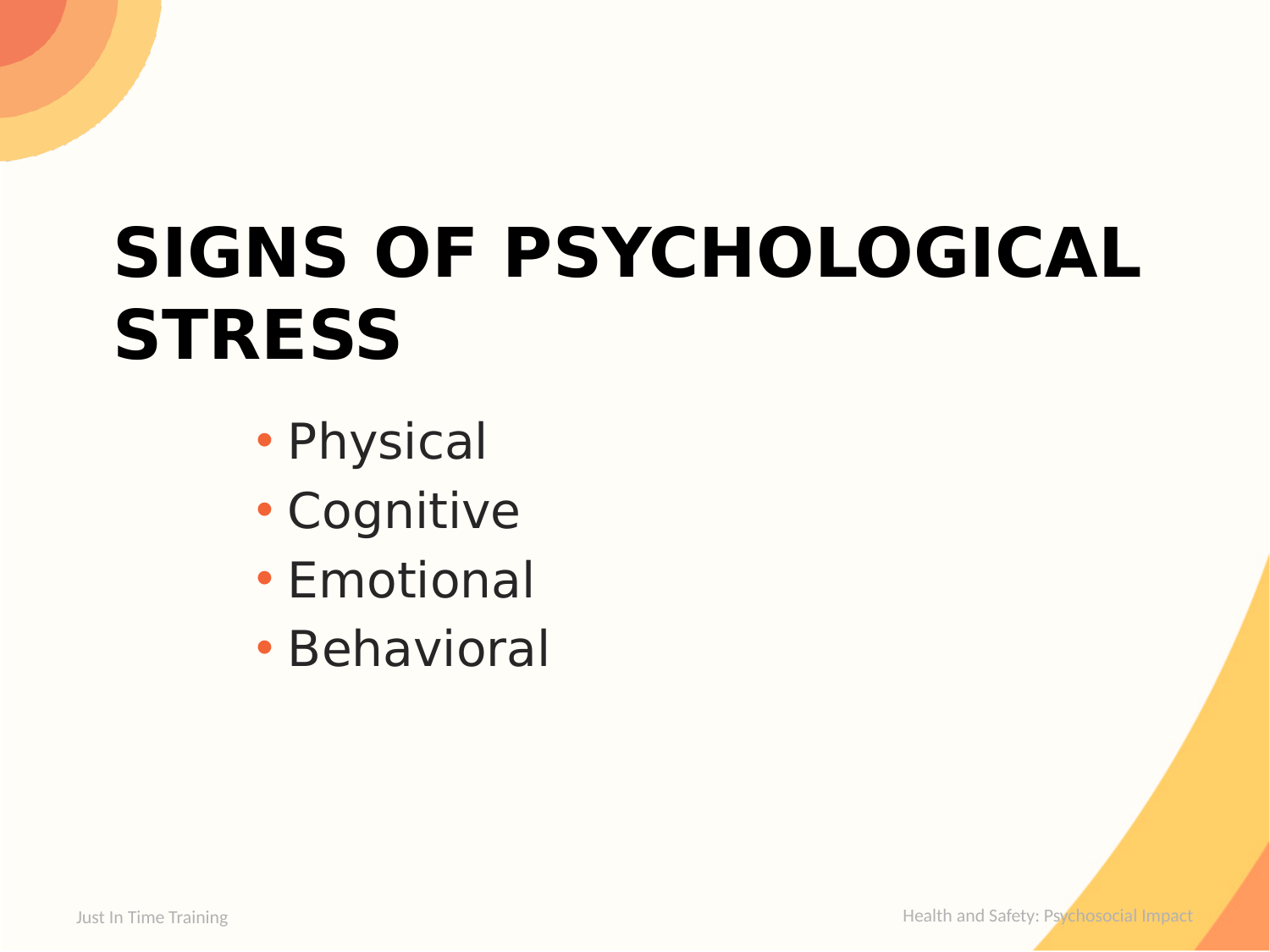

# Signs of Psychological Stress
Physical
Cognitive
Emotional
Behavioral

Just In Time Training
Health and Safety: Psychosocial Impact